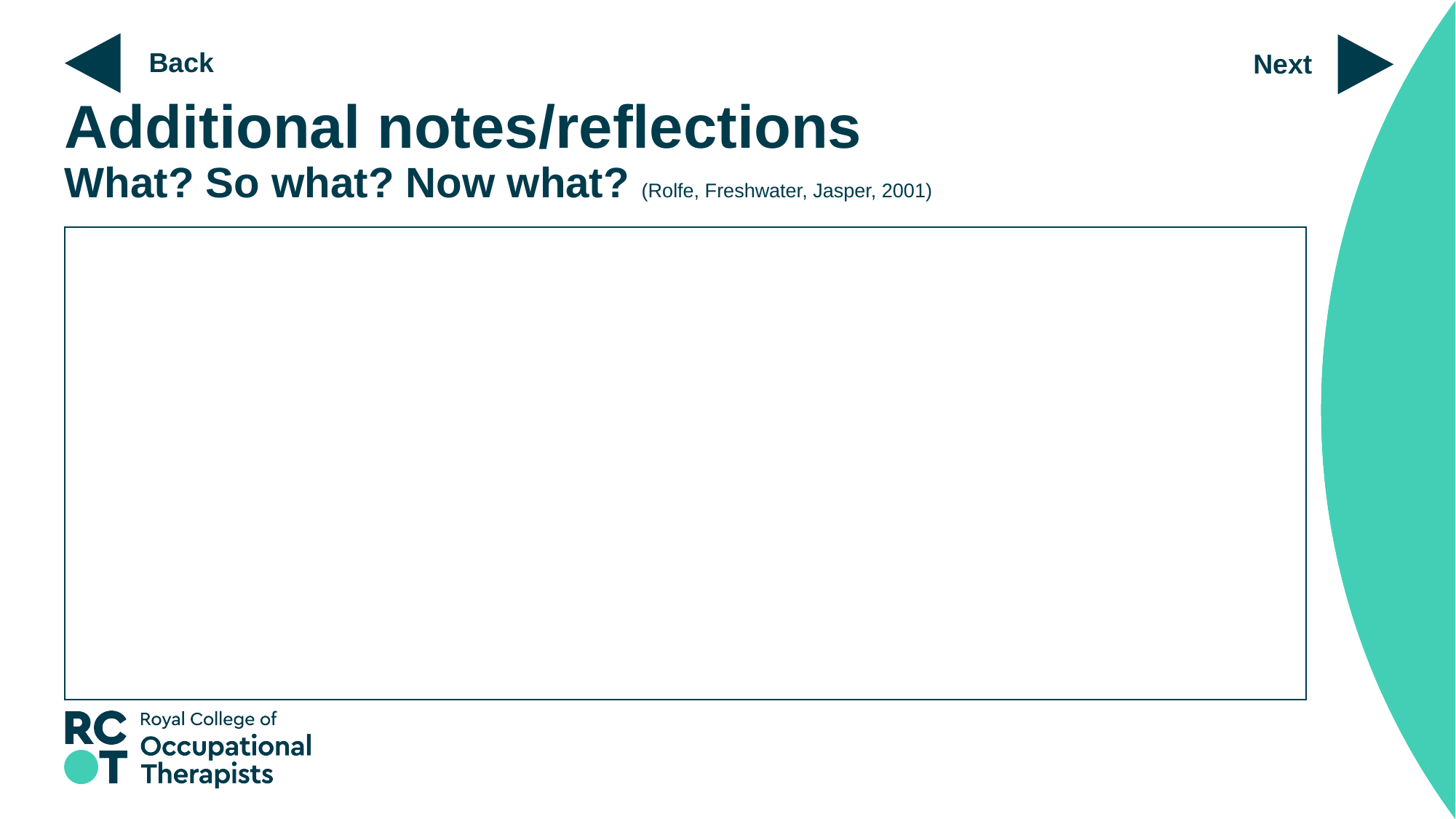

Next

Back
# Additional notes/reflections What? So what? Now what? (Rolfe, Freshwater, Jasper, 2001)
|  |
| --- |